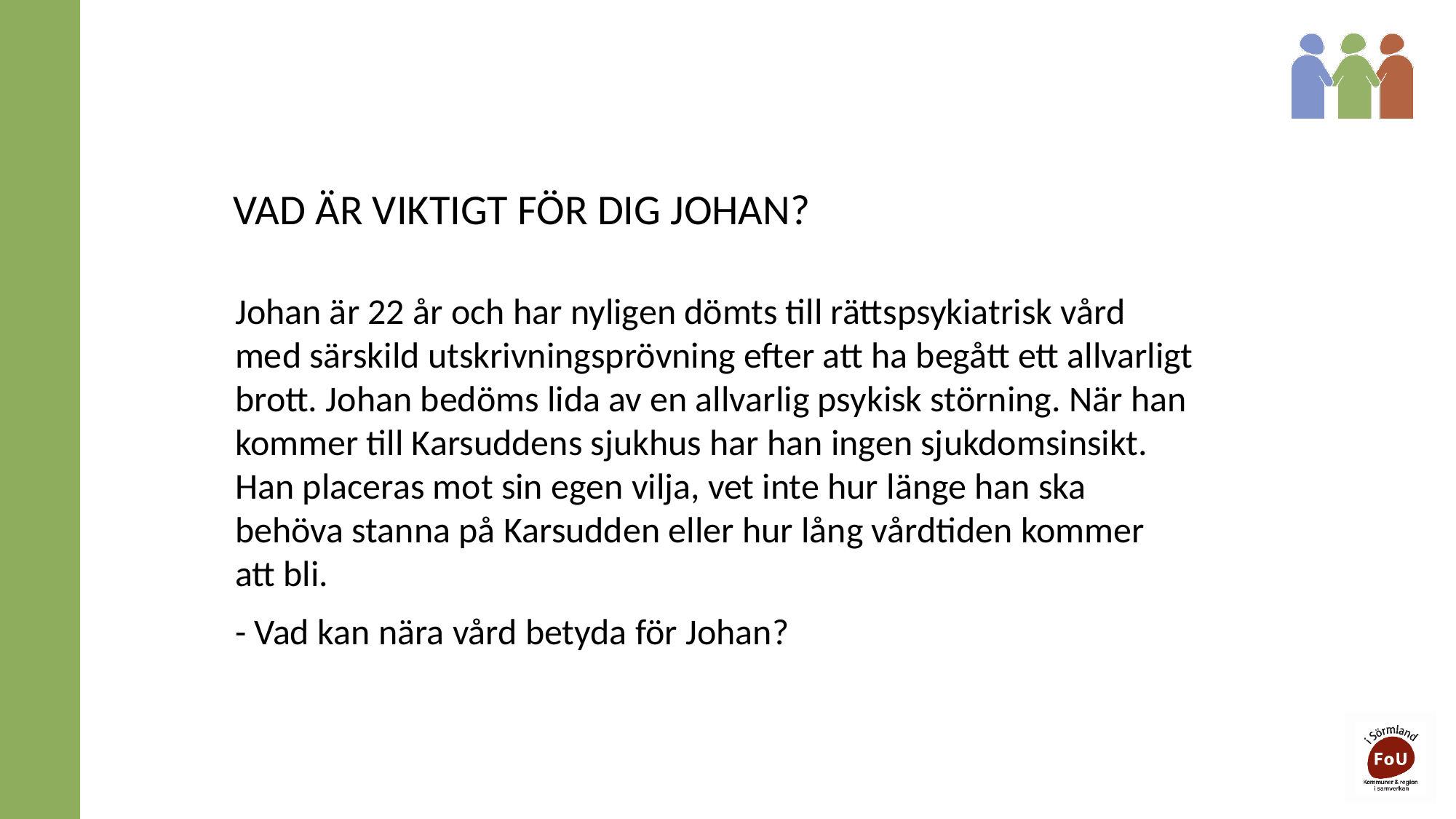

VAD ÄR VIKTIGT FÖR DIG JOHAN?
Johan är 22 år och har nyligen dömts till rättspsykiatrisk vård med särskild utskrivningsprövning efter att ha begått ett allvarligt brott. Johan bedöms lida av en allvarlig psykisk störning. När han kommer till Karsuddens sjukhus har han ingen sjukdomsinsikt. Han placeras mot sin egen vilja, vet inte hur länge han ska behöva stanna på Karsudden eller hur lång vårdtiden kommer att bli.

- Vad kan nära vård betyda för Johan?